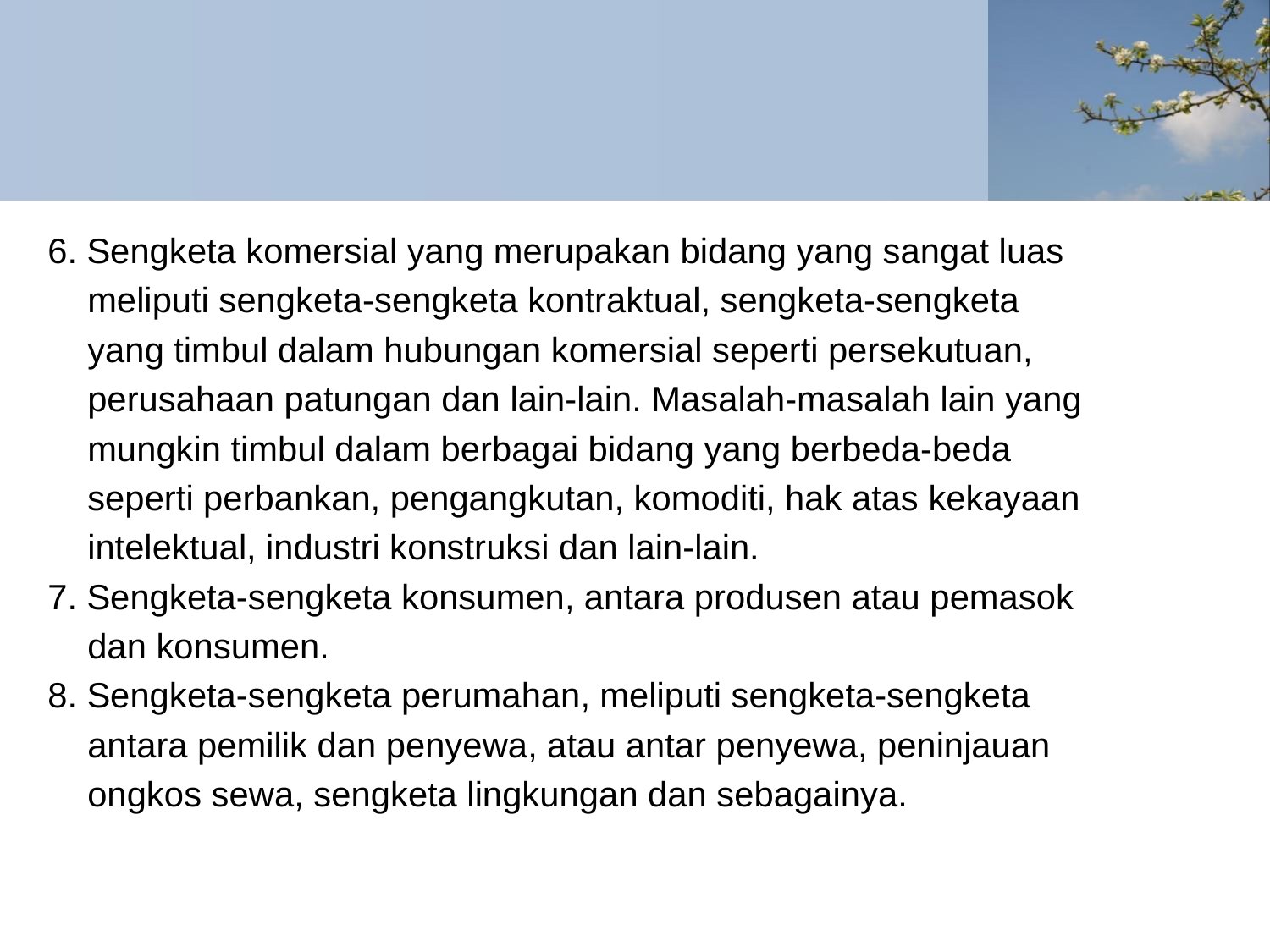

#
6. Sengketa komersial yang merupakan bidang yang sangat luas
	meliputi sengketa-sengketa kontraktual, sengketa-sengketa
	yang timbul dalam hubungan komersial seperti persekutuan,
	perusahaan patungan dan lain-lain. Masalah-masalah lain yang
	mungkin timbul dalam berbagai bidang yang berbeda-beda
	seperti perbankan, pengangkutan, komoditi, hak atas kekayaan
	intelektual, industri konstruksi dan lain-lain.
7. Sengketa-sengketa konsumen, antara produsen atau pemasok
	dan konsumen.
8. Sengketa-sengketa perumahan, meliputi sengketa-sengketa
	antara pemilik dan penyewa, atau antar penyewa, peninjauan
	ongkos sewa, sengketa lingkungan dan sebagainya.